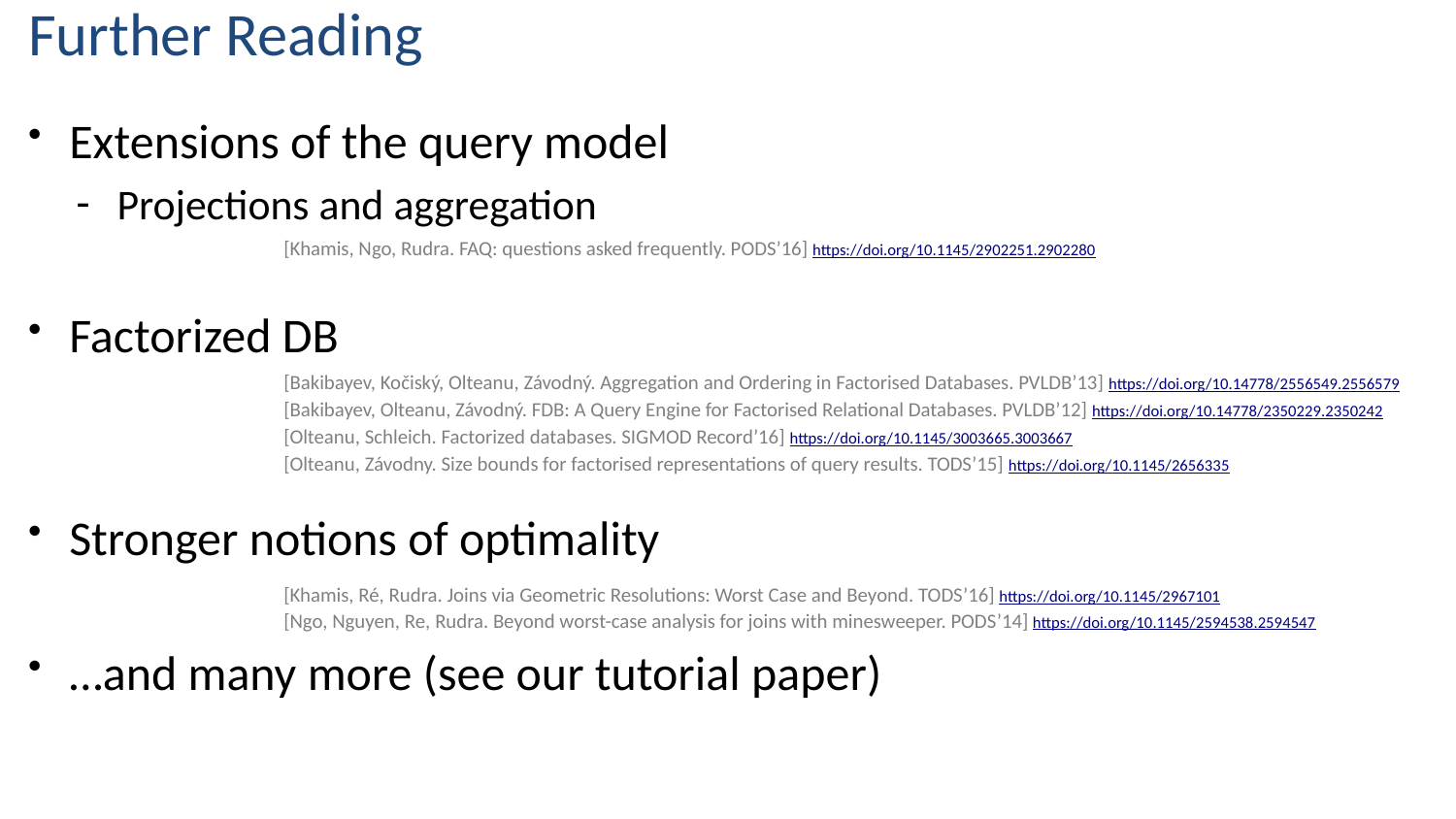

# Further Reading
Extensions of the query model
Projections and aggregation

Factorized DB

Stronger notions of optimality

…and many more (see our tutorial paper)
[Khamis, Ngo, Rudra. FAQ: questions asked frequently. PODS’16] https://doi.org/10.1145/2902251.2902280
[Bakibayev, Kočiský, Olteanu, Závodný. Aggregation and Ordering in Factorised Databases. PVLDB’13] https://doi.org/10.14778/2556549.2556579
[Bakibayev, Olteanu, Závodný. FDB: A Query Engine for Factorised Relational Databases. PVLDB’12] https://doi.org/10.14778/2350229.2350242
[Olteanu, Schleich. Factorized databases. SIGMOD Record’16] https://doi.org/10.1145/3003665.3003667
[Olteanu, Závodny. Size bounds for factorised representations of query results. TODS’15] https://doi.org/10.1145/2656335
[Khamis, Ré, Rudra. Joins via Geometric Resolutions: Worst Case and Beyond. TODS’16] https://doi.org/10.1145/2967101
[Ngo, Nguyen, Re, Rudra. Beyond worst-case analysis for joins with minesweeper. PODS’14] https://doi.org/10.1145/2594538.2594547